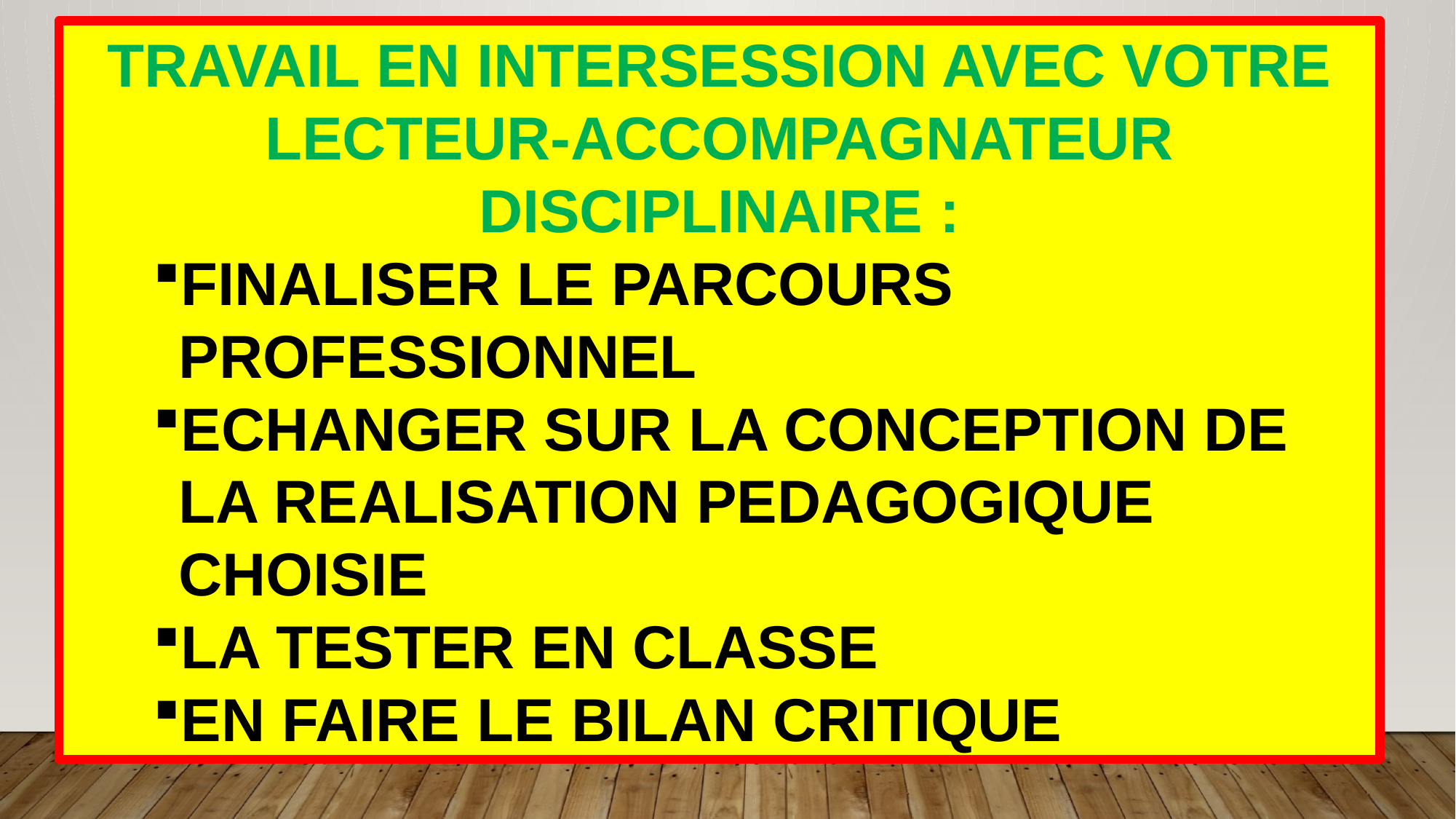

TRAVAIL EN INTERSESSION AVEC VOTRE LECTEUR-ACCOMPAGNATEUR DISCIPLINAIRE :
FINALISER LE PARCOURS PROFESSIONNEL
ECHANGER SUR LA CONCEPTION DE LA REALISATION PEDAGOGIQUE CHOISIE
LA TESTER EN CLASSE
EN FAIRE LE BILAN CRITIQUE